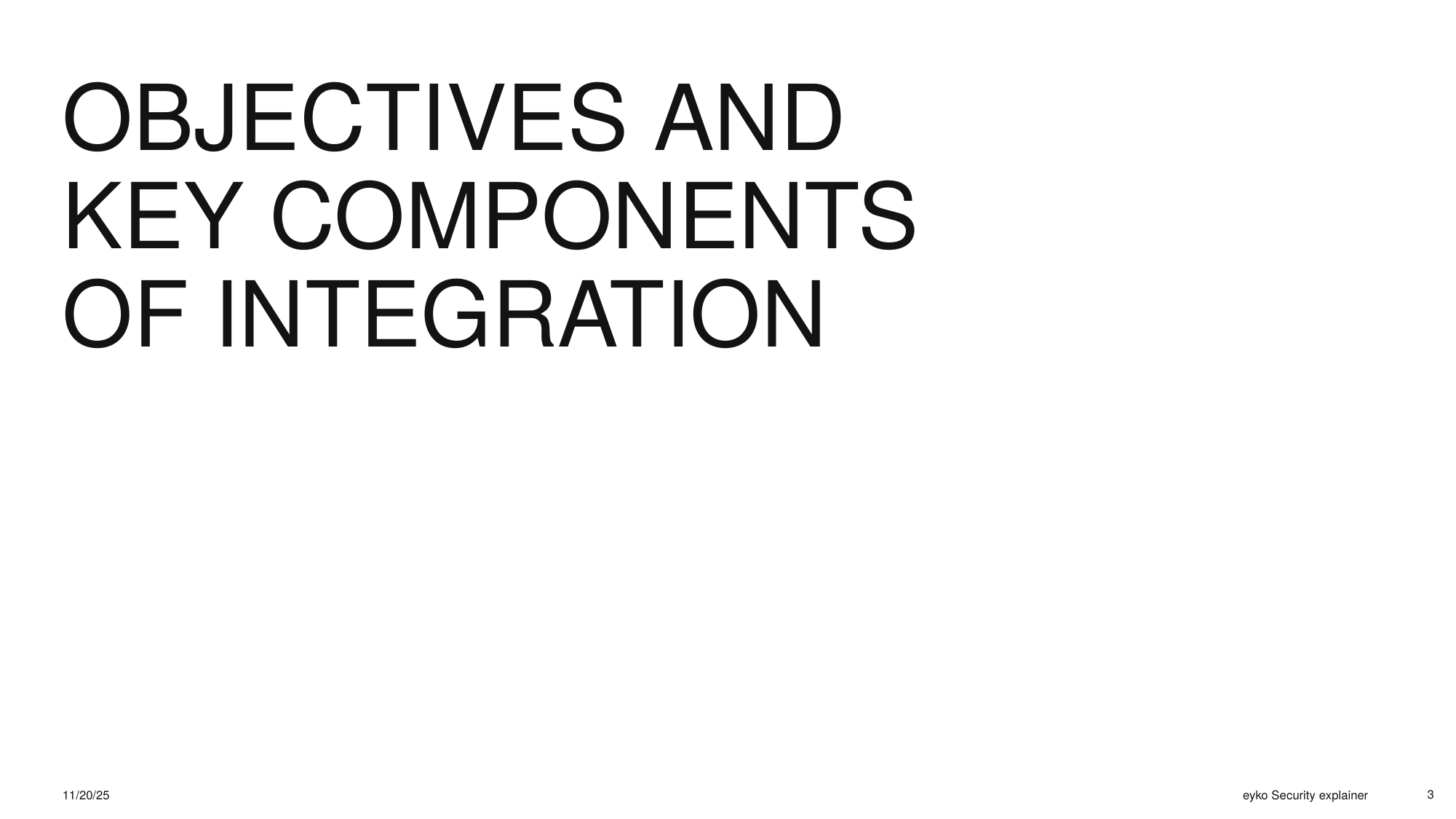

# Objectives and Key Components of Integration

11/20/25
eyko Security explainer
3